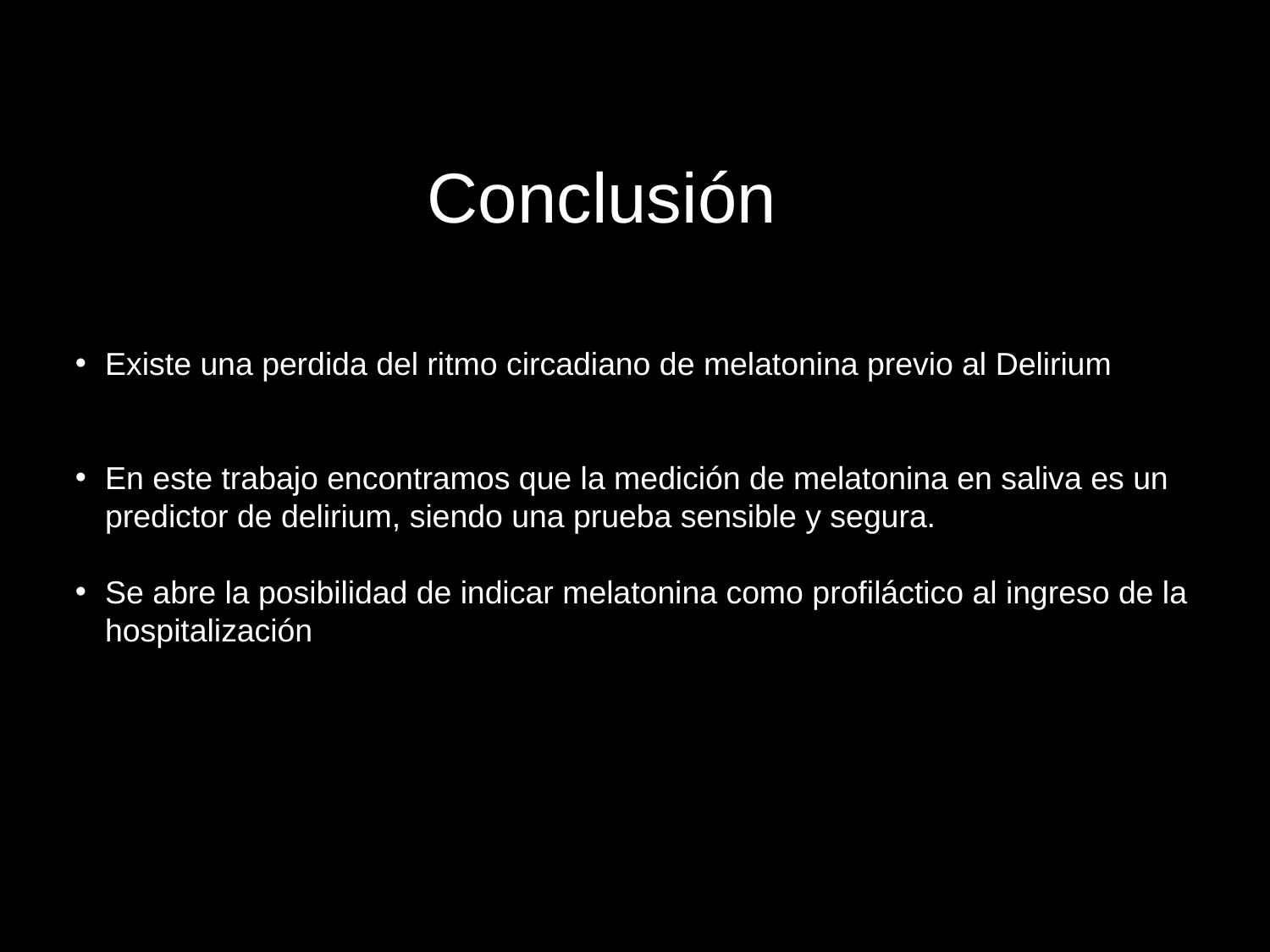

Conclusión
Existe una perdida del ritmo circadiano de melatonina previo al Delirium

En este trabajo encontramos que la medición de melatonina en saliva es un predictor de delirium, siendo una prueba sensible y segura.

Se abre la posibilidad de indicar melatonina como profiláctico al ingreso de la hospitalización